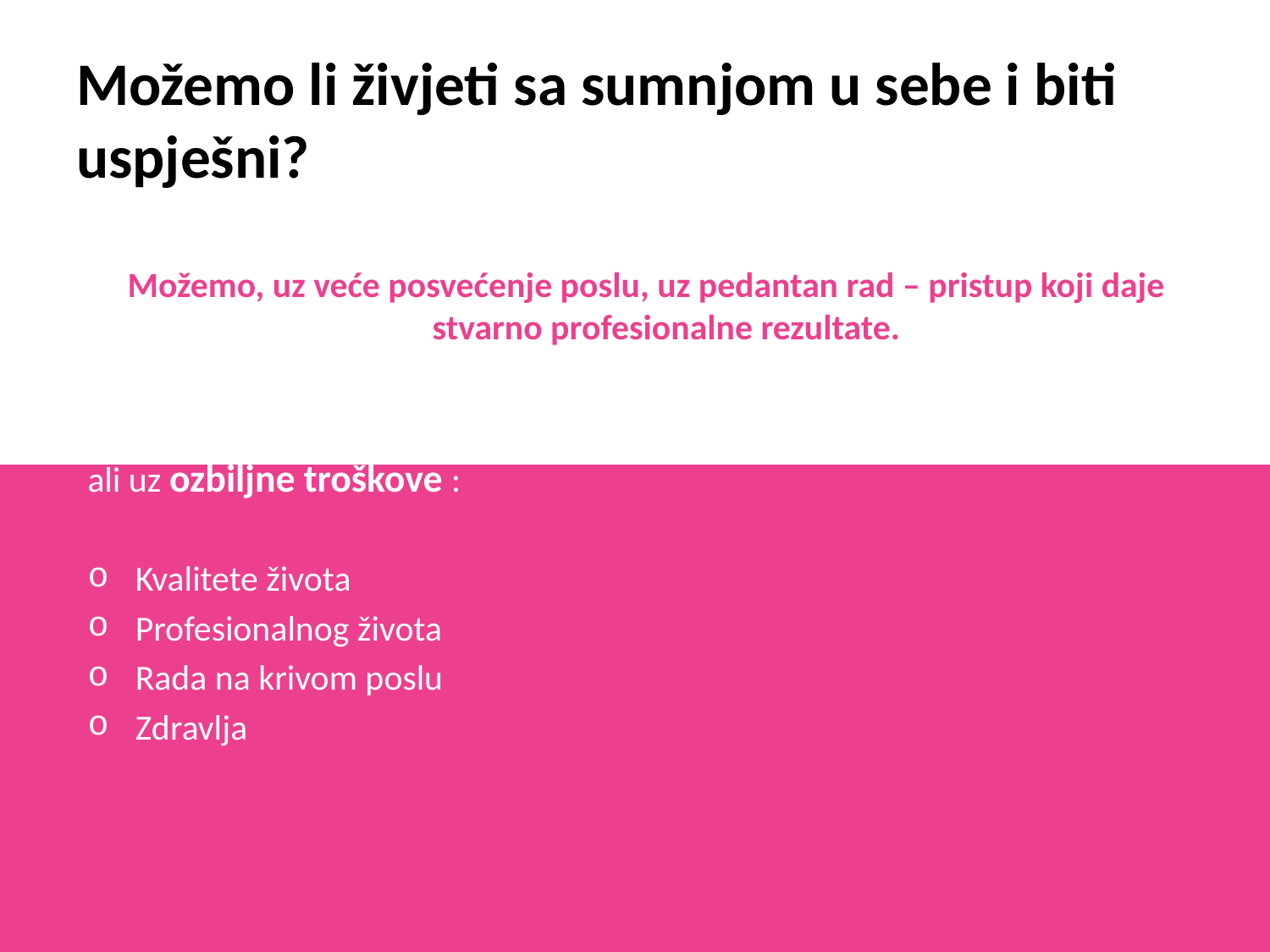

# Možemo li živjeti sa sumnjom u sebe i biti uspješni?

Možemo, uz veće posvećenje poslu, uz pedantan rad – pristup koji daje stvarno profesionalne rezultate.

ali uz ozbiljne troškove :

Kvalitete života
Profesionalnog života
Rada na krivom poslu
Zdravlja